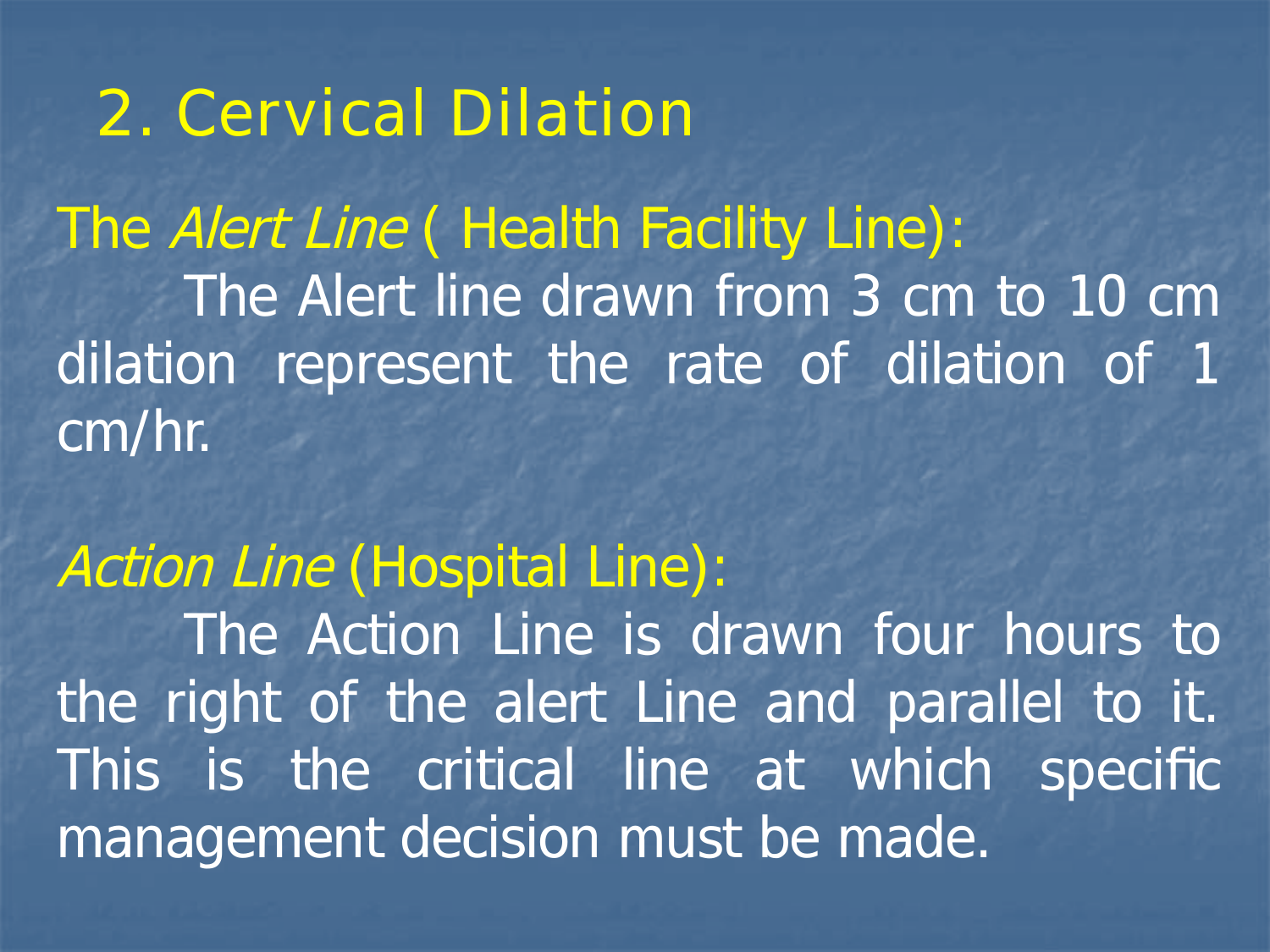

2. Cervical Dilation
The Alert Line ( Health Facility Line):
	The Alert line drawn from 3 cm to 10 cm dilation represent the rate of dilation of 1 cm/hr.

Action Line (Hospital Line):
	The Action Line is drawn four hours to the right of the alert Line and parallel to it. This is the critical line at which specific management decision must be made.